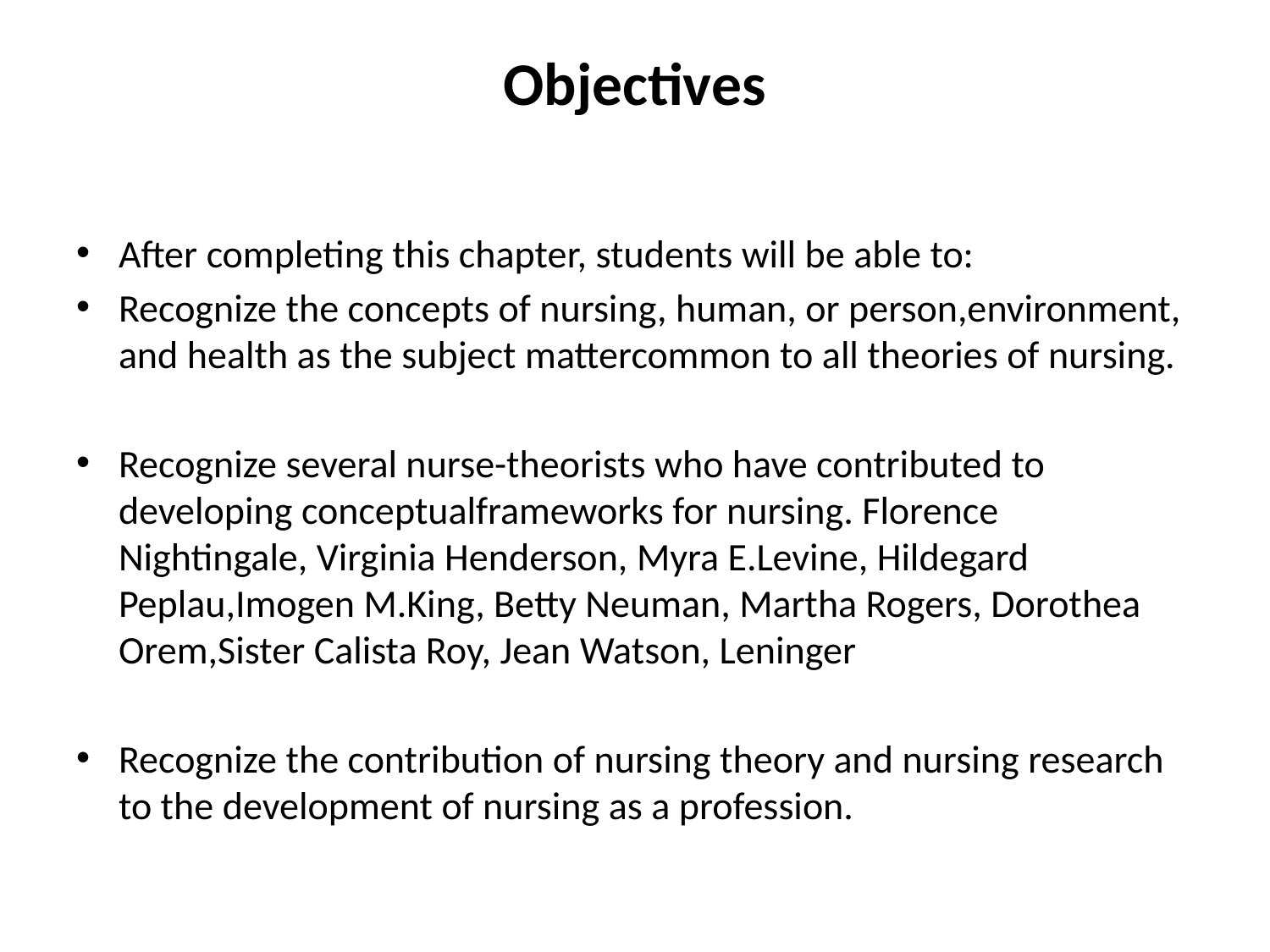

# Objectives
After completing this chapter, students will be able to:
Recognize the concepts of nursing, human, or person,environment, and health as the subject mattercommon to all theories of nursing.

Recognize several nurse-theorists who have contributed to developing conceptualframeworks for nursing. Florence Nightingale, Virginia Henderson, Myra E.Levine, Hildegard Peplau,Imogen M.King, Betty Neuman, Martha Rogers, Dorothea Orem,Sister Calista Roy, Jean Watson, Leninger

Recognize the contribution of nursing theory and nursing research to the development of nursing as a profession.